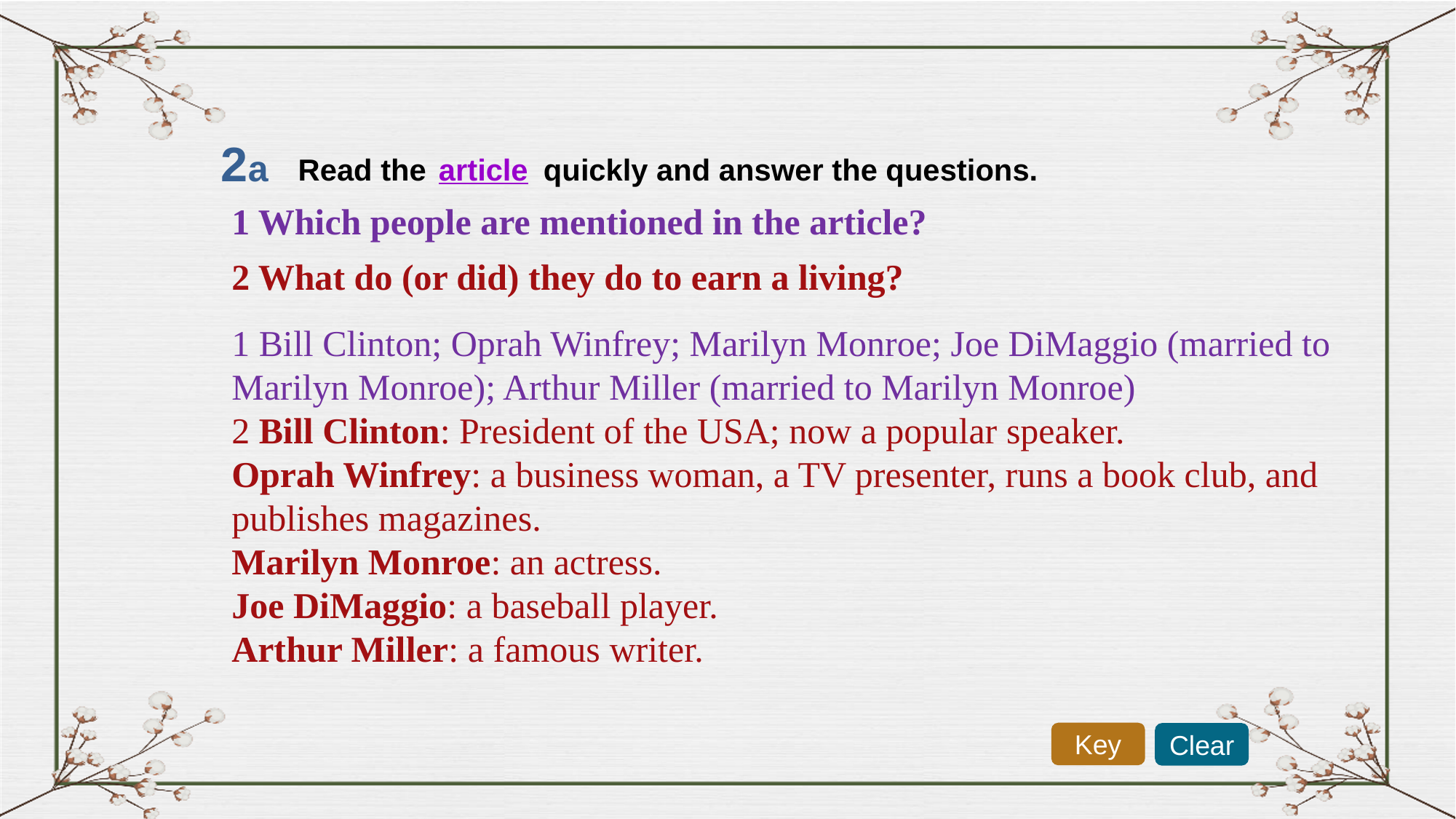

2a
Read the              quickly and answer the questions.
article
1 Which people are mentioned in the article?
2 What do (or did) they do to earn a living?
1 Bill Clinton; Oprah Winfrey; Marilyn Monroe; Joe DiMaggio (married to Marilyn Monroe); Arthur Miller (married to Marilyn Monroe)
2 Bill Clinton: President of the USA; now a popular speaker.
Oprah Winfrey: a business woman, a TV presenter, runs a book club, and publishes magazines.
Marilyn Monroe: an actress.
Joe DiMaggio: a baseball player.
Arthur Miller: a famous writer.
Key
Clear